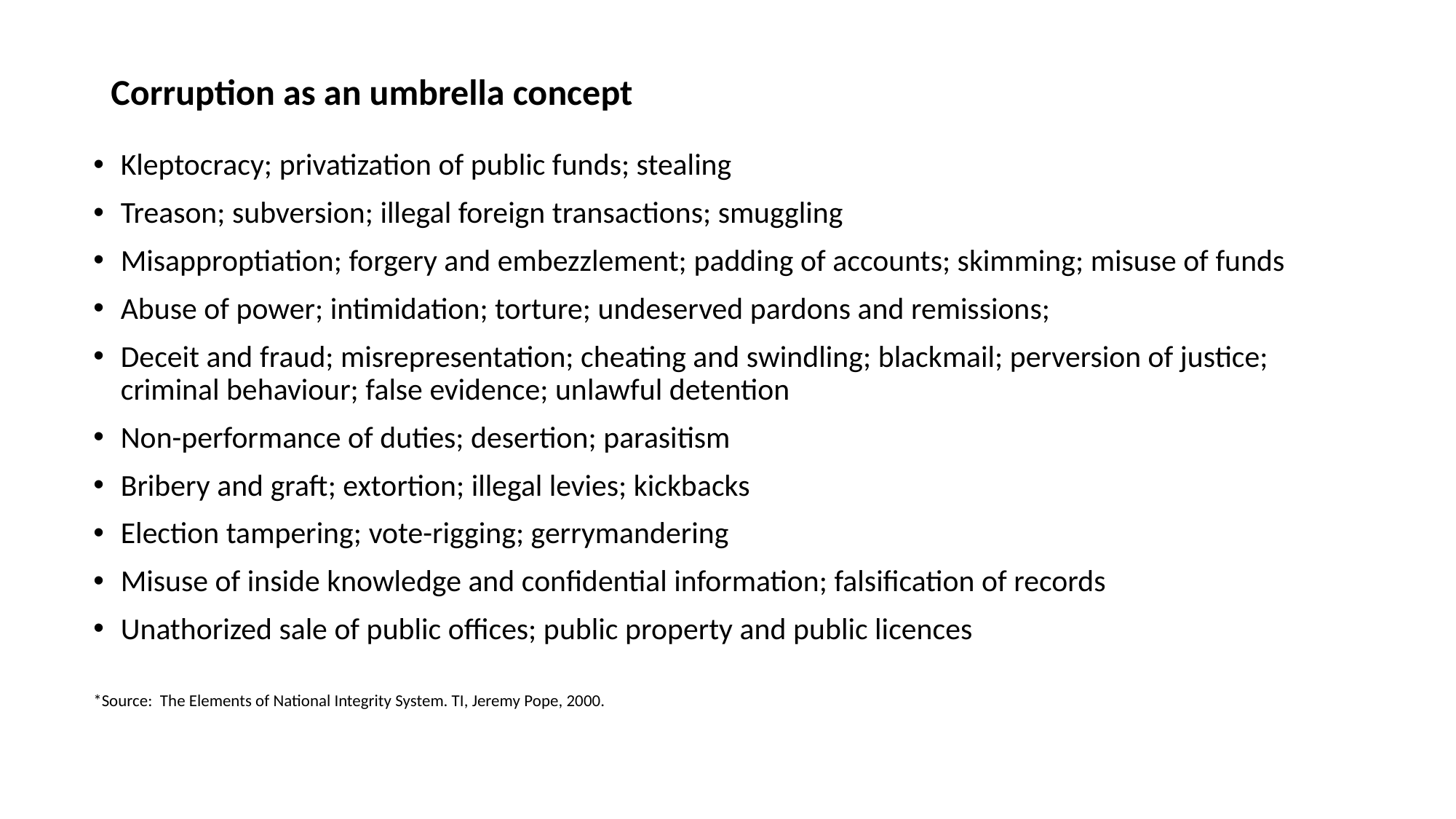

# Corruption as an umbrella concept
Kleptocracy; privatization of public funds; stealing
Treason; subversion; illegal foreign transactions; smuggling
Misapproptiation; forgery and embezzlement; padding of accounts; skimming; misuse of funds
Abuse of power; intimidation; torture; undeserved pardons and remissions;
Deceit and fraud; misrepresentation; cheating and swindling; blackmail; perversion of justice; criminal behaviour; false evidence; unlawful detention
Non-performance of duties; desertion; parasitism
Bribery and graft; extortion; illegal levies; kickbacks
Election tampering; vote-rigging; gerrymandering
Misuse of inside knowledge and confidential information; falsification of records
Unathorized sale of public offices; public property and public licences

*Source:  The Elements of National Integrity System. TI, Jeremy Pope, 2000.